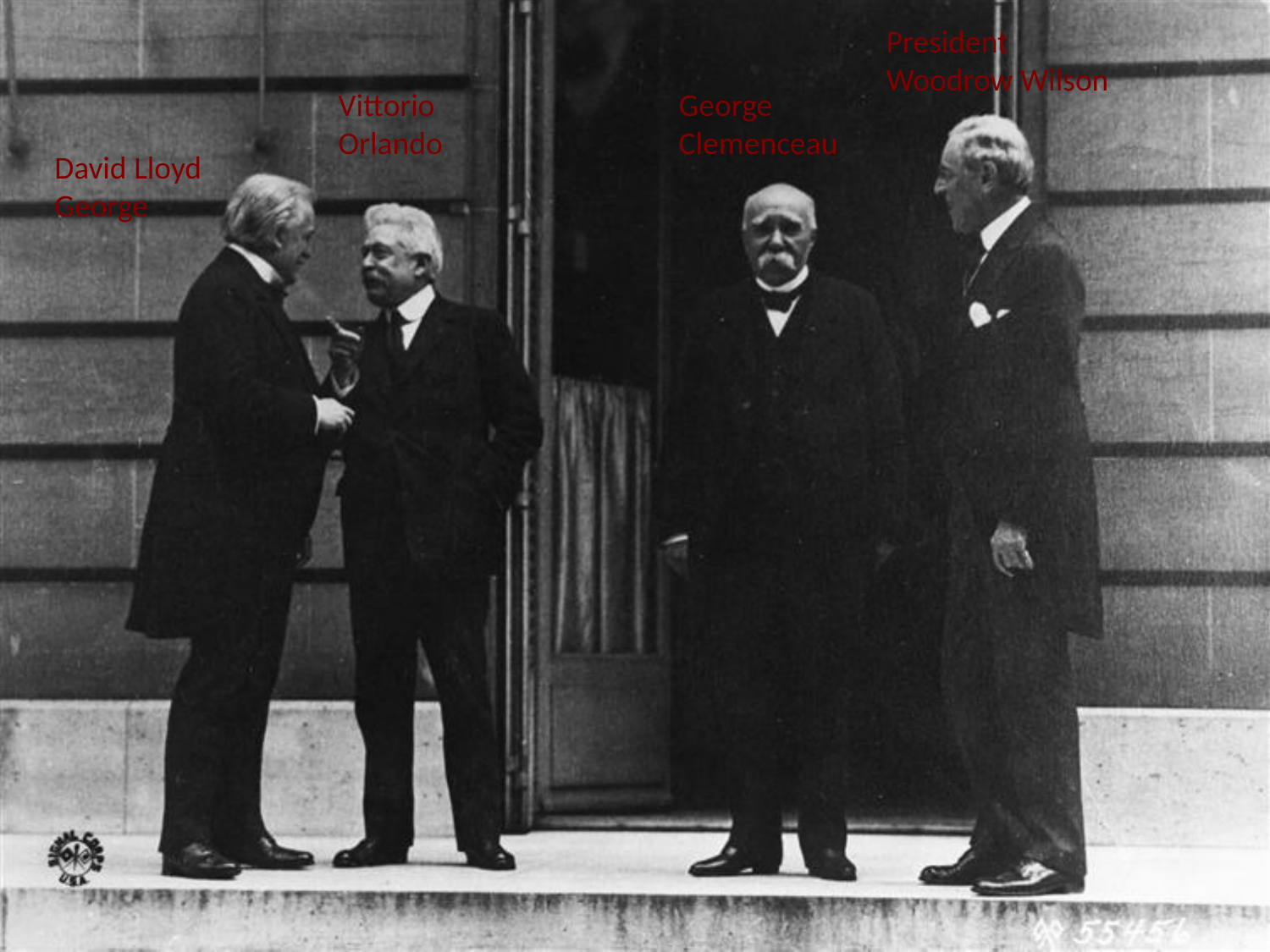

President Woodrow Wilson
Vittorio Orlando
George  Clemenceau
David Lloyd George